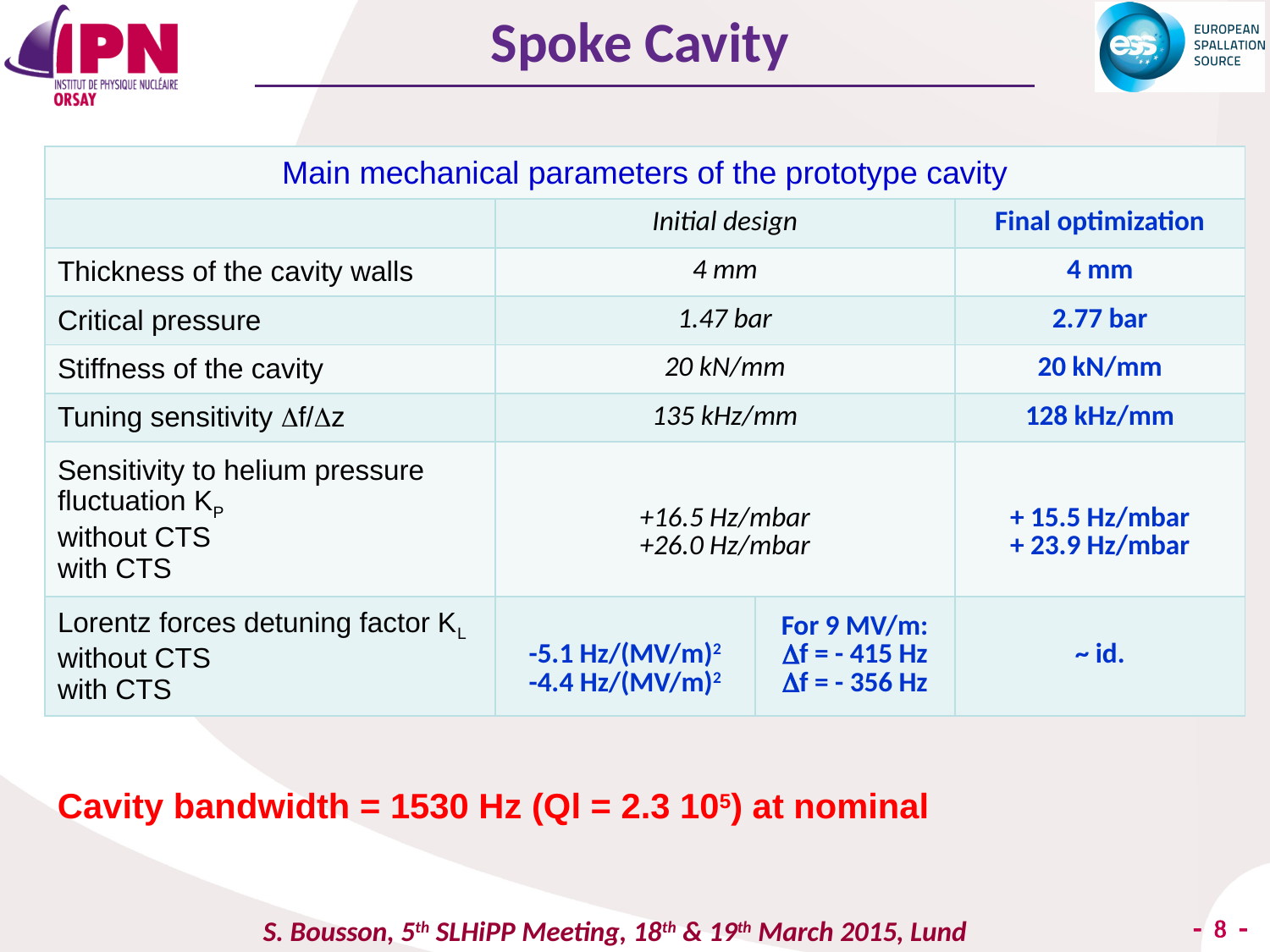

Spoke Cavity
| Main mechanical parameters of the prototype cavity |  |  |  |
| --- | --- | --- | --- |
|  | Initial design |  | Final optimization |
| Thickness of the cavity walls | 4 mm |  | 4 mm |
| Critical pressure | 1.47 bar |  | 2.77 bar |
| Stiffness of the cavity | 20 kN/mm |  | 20 kN/mm |
| Tuning sensitivity Δf/Δz | 135 kHz/mm |  | 128 kHz/mm |
| Sensitivity to helium pressure fluctuation KP without CTS with CTS | +16.5 Hz/mbar +26.0 Hz/mbar |  | + 15.5 Hz/mbar + 23.9 Hz/mbar |
| Lorentz forces detuning factor KL without CTS with CTS | -5.1 Hz/(MV/m)2 -4.4 Hz/(MV/m)2 | For 9 MV/m: Δf = - 415 Hz Δf = - 356 Hz | ~ id. |
Cavity bandwidth = 1530 Hz (Ql = 2.3 105) at nominal